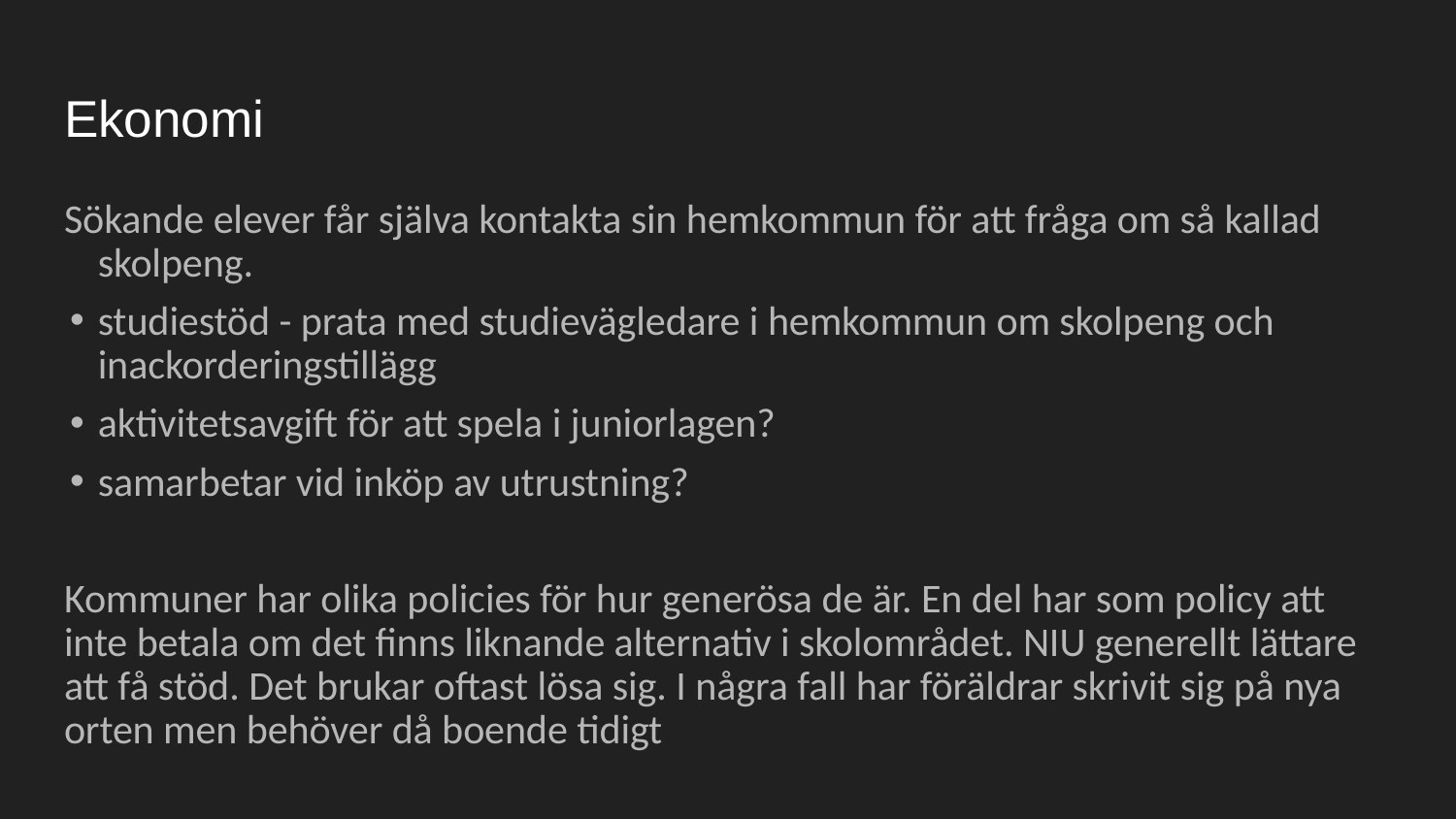

# Ekonomi
Sökande elever får själva kontakta sin hemkommun för att fråga om så kallad skolpeng.
studiestöd - prata med studievägledare i hemkommun om skolpeng och inackorderingstillägg
aktivitetsavgift för att spela i juniorlagen?
samarbetar vid inköp av utrustning?

Kommuner har olika policies för hur generösa de är. En del har som policy att inte betala om det finns liknande alternativ i skolområdet. NIU generellt lättare att få stöd. Det brukar oftast lösa sig. I några fall har föräldrar skrivit sig på nya orten men behöver då boende tidigt